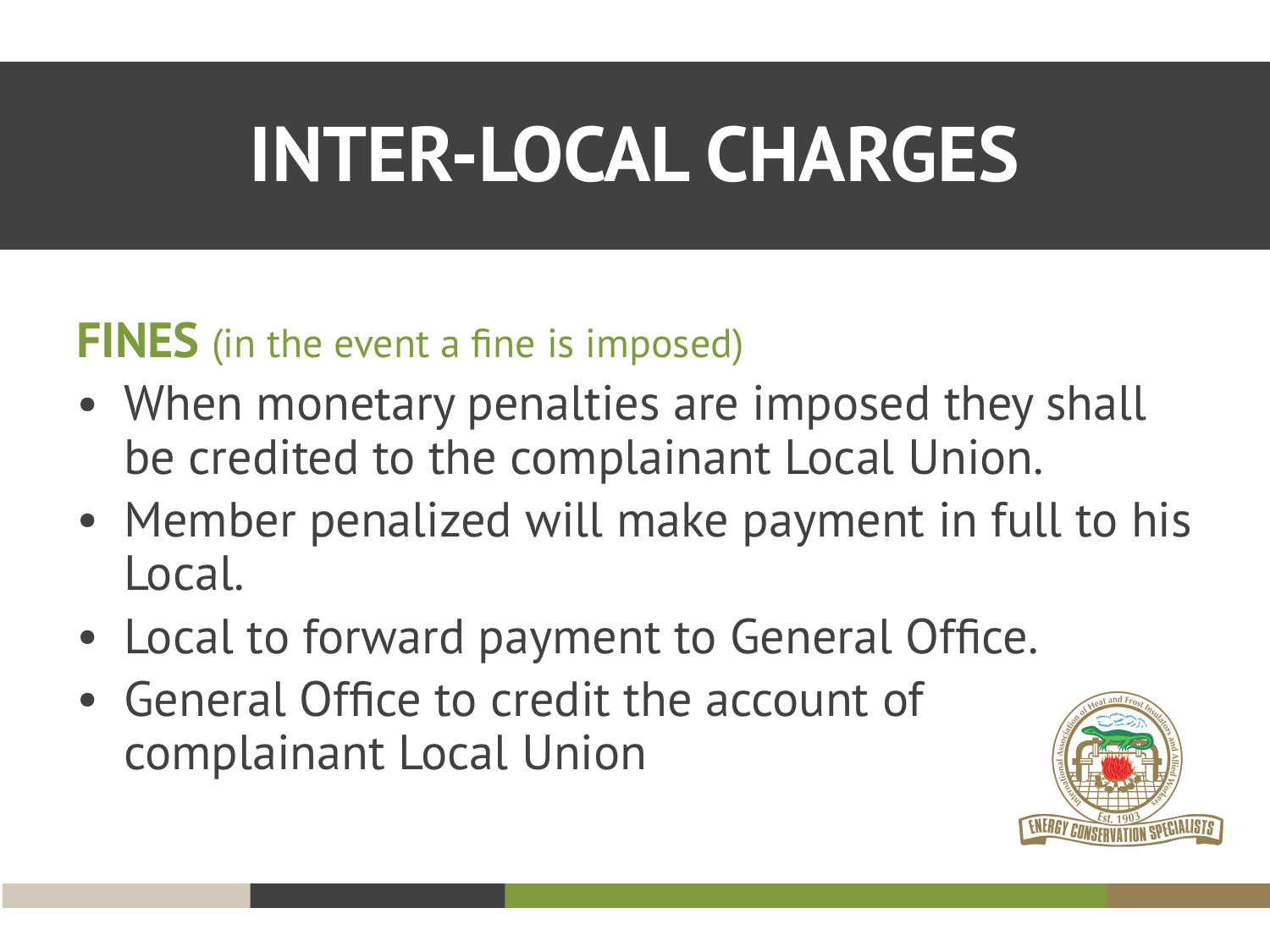

INTER-LOCAL CHARGES
FINES (in the event a fine is imposed)
When monetary penalties are imposed they shall be credited to the complainant Local Union.
Member penalized will make payment in full to his Local.
Local to forward payment to General Office.
General Office to credit the account of
complainant Local Union